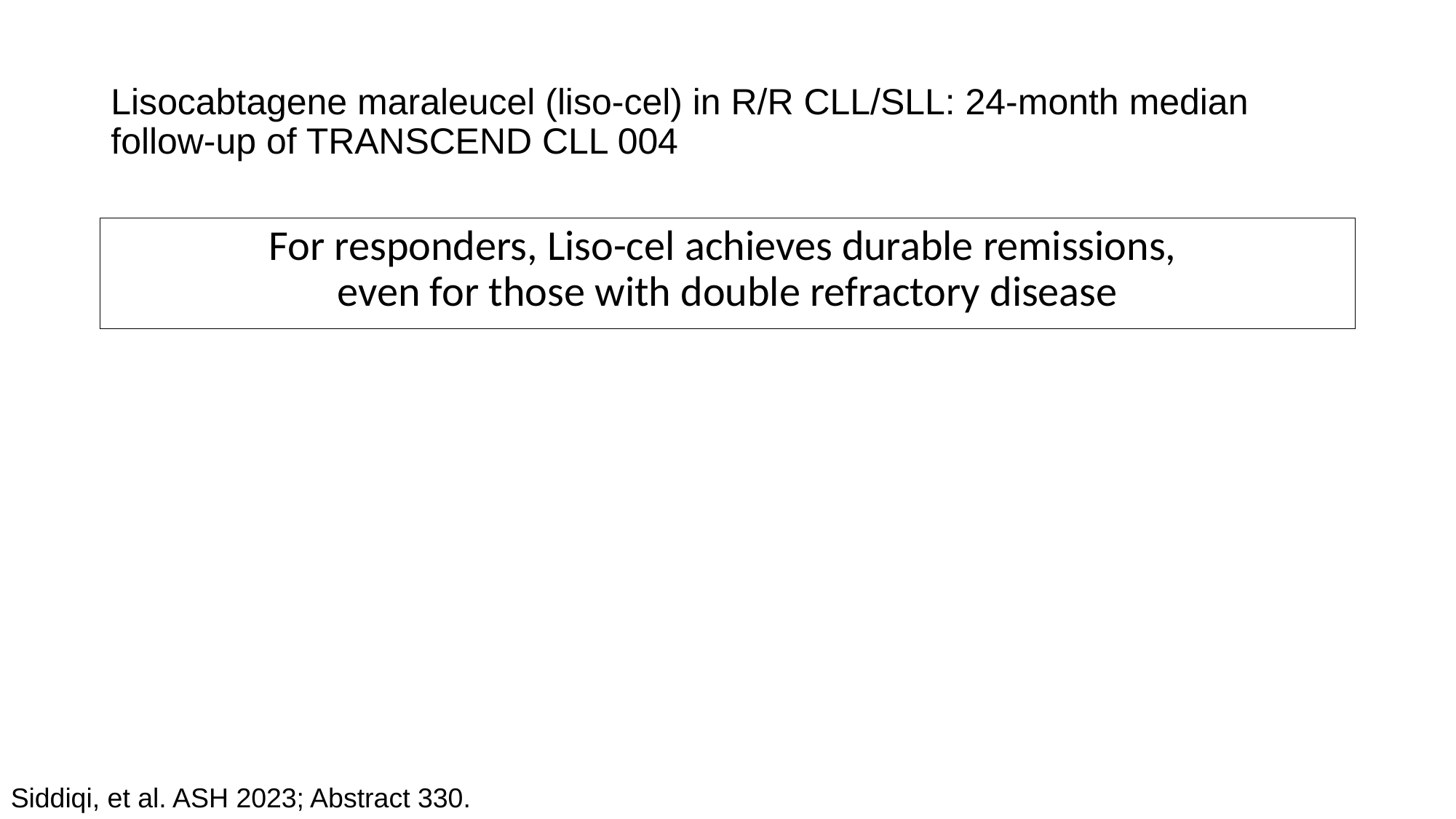

# Lisocabtagene maraleucel (liso-cel) in R/R CLL/SLL: 24-month median follow-up of TRANSCEND CLL 004
For responders, Liso-cel achieves durable remissions,
even for those with double refractory disease
Siddiqi, et al. ASH 2023; Abstract 330.